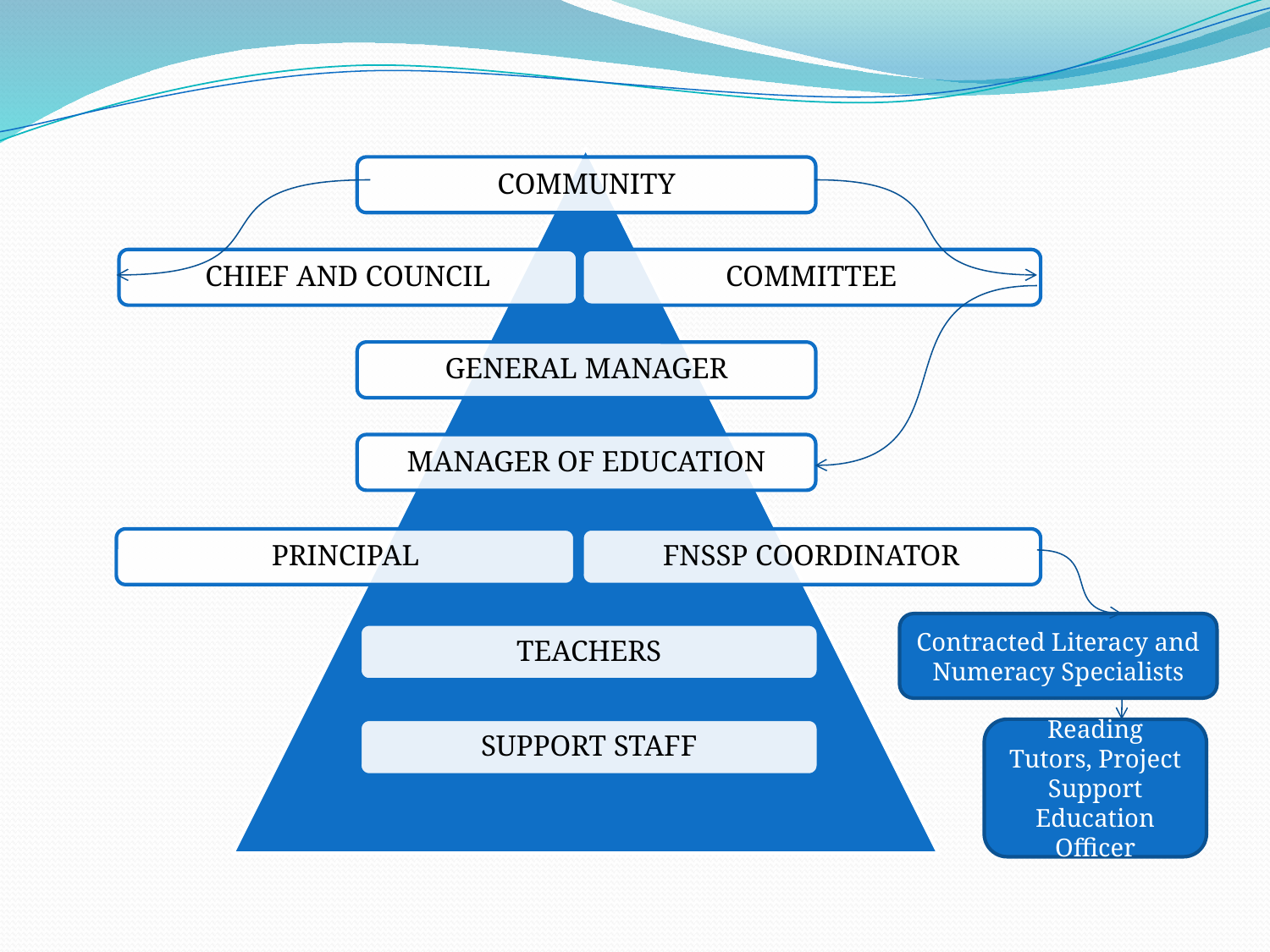

COMMUNITY
COMMITTEE
CHIEF AND COUNCIL
GENERAL MANAGER
MANAGER OF EDUCATION
PRINCIPAL
FNSSP COORDINATOR
TEACHERS
SUPPORT STAFF
Contracted Literacy and Numeracy Specialists
Reading Tutors, Project Support Education Officer